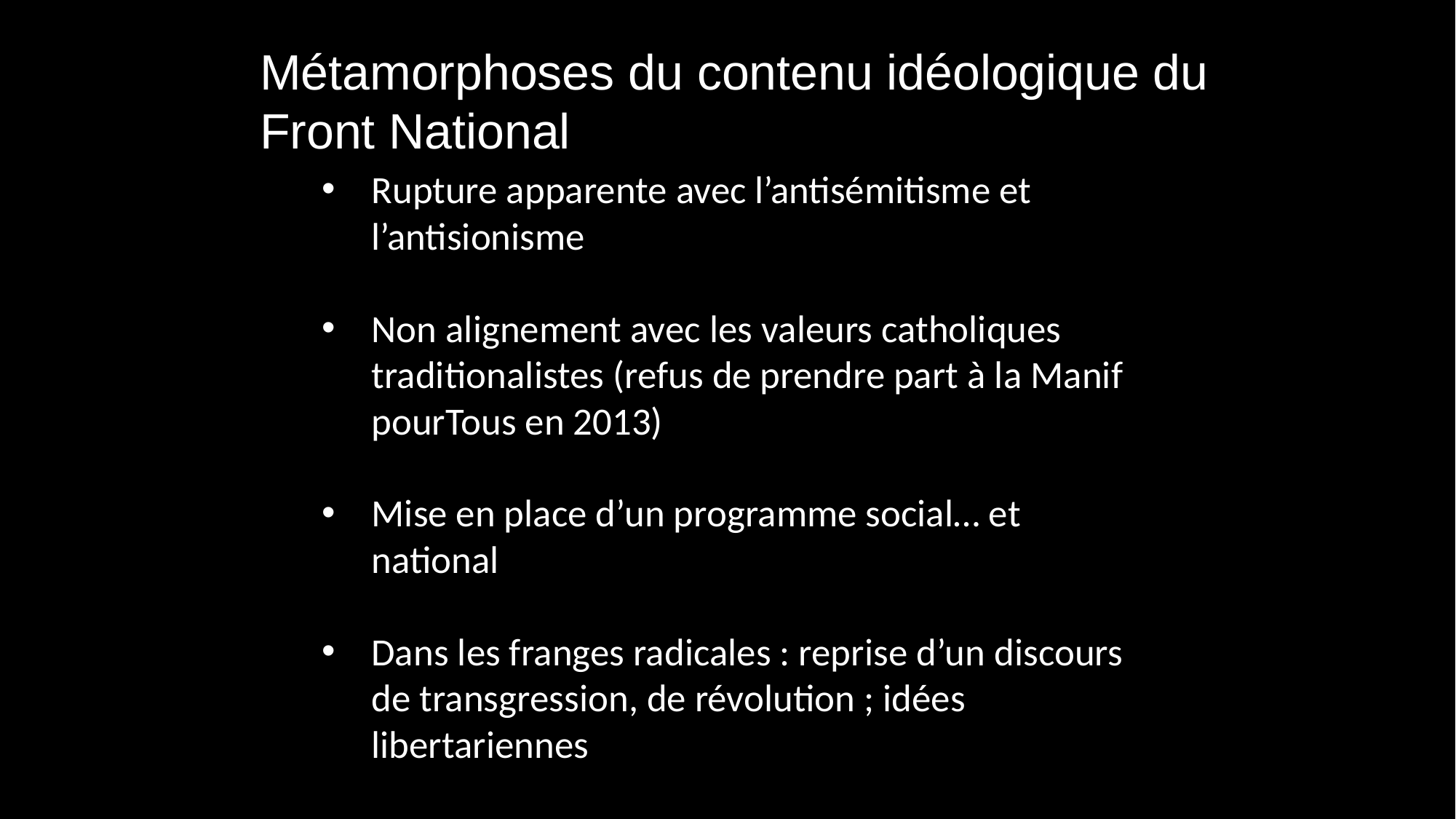

Métamorphoses du contenu idéologique du Front National
Rupture apparente avec l’antisémitisme et l’antisionisme

Non alignement avec les valeurs catholiques traditionalistes (refus de prendre part à la Manif pourTous en 2013)

Mise en place d’un programme social… et national

Dans les franges radicales : reprise d’un discours de transgression, de révolution ; idées libertariennes